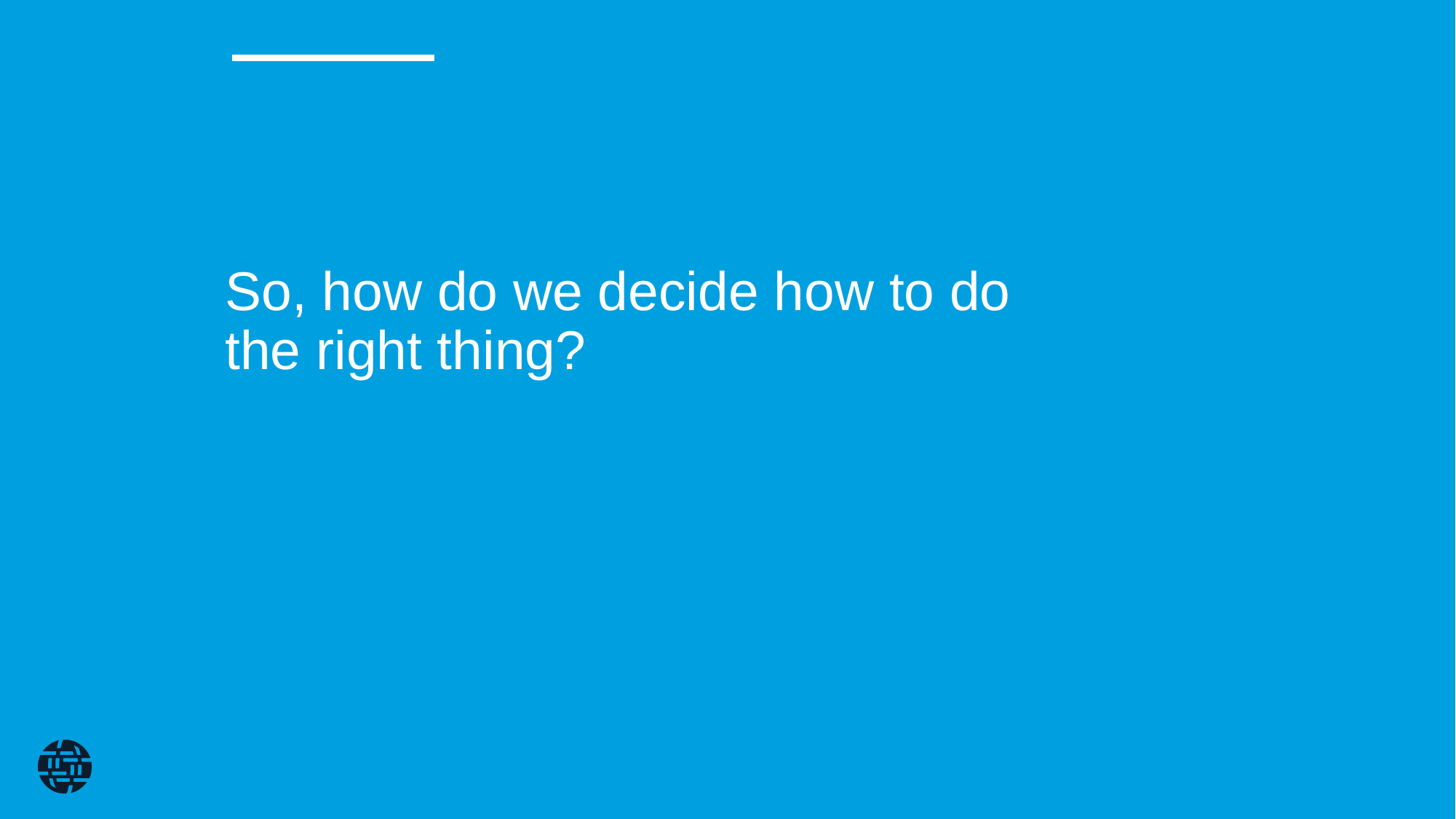

So, how do we decide how to do the right thing?